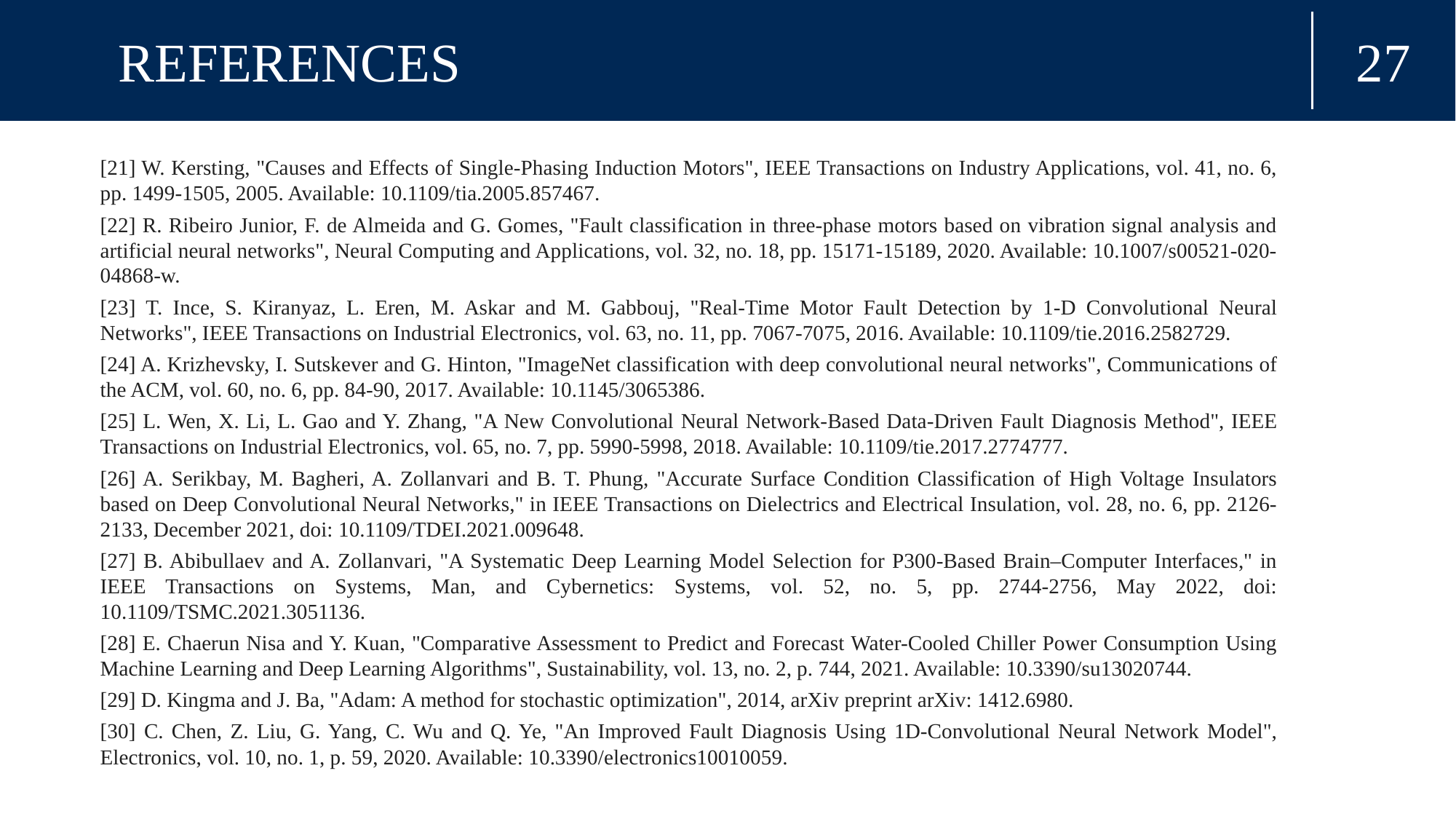

27
REFERENCES
[21] W. Kersting, "Causes and Effects of Single-Phasing Induction Motors", IEEE Transactions on Industry Applications, vol. 41, no. 6, pp. 1499-1505, 2005. Available: 10.1109/tia.2005.857467.
[22] R. Ribeiro Junior, F. de Almeida and G. Gomes, "Fault classification in three-phase motors based on vibration signal analysis and artificial neural networks", Neural Computing and Applications, vol. 32, no. 18, pp. 15171-15189, 2020. Available: 10.1007/s00521-020-04868-w.
[23] T. Ince, S. Kiranyaz, L. Eren, M. Askar and M. Gabbouj, "Real-Time Motor Fault Detection by 1-D Convolutional Neural Networks", IEEE Transactions on Industrial Electronics, vol. 63, no. 11, pp. 7067-7075, 2016. Available: 10.1109/tie.2016.2582729.
[24] A. Krizhevsky, I. Sutskever and G. Hinton, "ImageNet classification with deep convolutional neural networks", Communications of the ACM, vol. 60, no. 6, pp. 84-90, 2017. Available: 10.1145/3065386.
[25] L. Wen, X. Li, L. Gao and Y. Zhang, "A New Convolutional Neural Network-Based Data-Driven Fault Diagnosis Method", IEEE Transactions on Industrial Electronics, vol. 65, no. 7, pp. 5990-5998, 2018. Available: 10.1109/tie.2017.2774777.
[26] A. Serikbay, M. Bagheri, A. Zollanvari and B. T. Phung, "Accurate Surface Condition Classification of High Voltage Insulators based on Deep Convolutional Neural Networks," in IEEE Transactions on Dielectrics and Electrical Insulation, vol. 28, no. 6, pp. 2126-2133, December 2021, doi: 10.1109/TDEI.2021.009648.
[27] B. Abibullaev and A. Zollanvari, "A Systematic Deep Learning Model Selection for P300-Based Brain–Computer Interfaces," in IEEE Transactions on Systems, Man, and Cybernetics: Systems, vol. 52, no. 5, pp. 2744-2756, May 2022, doi: 10.1109/TSMC.2021.3051136.
[28] E. Chaerun Nisa and Y. Kuan, "Comparative Assessment to Predict and Forecast Water-Cooled Chiller Power Consumption Using Machine Learning and Deep Learning Algorithms", Sustainability, vol. 13, no. 2, p. 744, 2021. Available: 10.3390/su13020744.
[29] D. Kingma and J. Ba, "Adam: A method for stochastic optimization", 2014, arXiv preprint arXiv: 1412.6980.
[30] C. Chen, Z. Liu, G. Yang, C. Wu and Q. Ye, "An Improved Fault Diagnosis Using 1D-Convolutional Neural Network Model", Electronics, vol. 10, no. 1, p. 59, 2020. Available: 10.3390/electronics10010059.